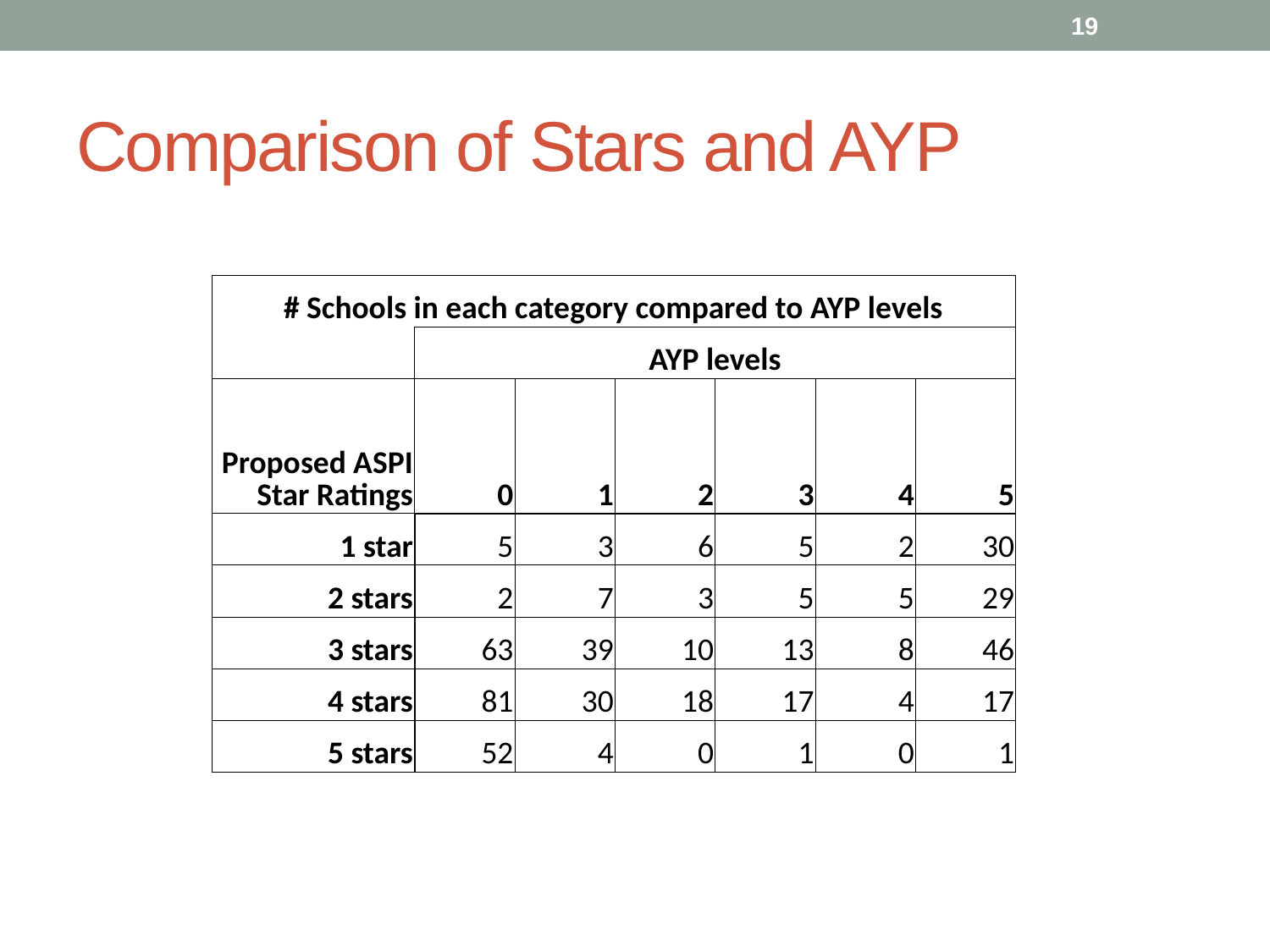

19
# Comparison of Stars and AYP
| # Schools in each category compared to AYP levels |  |  |  |  |  |  |
| --- | --- | --- | --- | --- | --- | --- |
|  | AYP levels |  |  |  |  |  |
| Proposed ASPI Star Ratings | 0 | 1 | 2 | 3 | 4 | 5 |
| 1 star | 5 | 3 | 6 | 5 | 2 | 30 |
| 2 stars | 2 | 7 | 3 | 5 | 5 | 29 |
| 3 stars | 63 | 39 | 10 | 13 | 8 | 46 |
| 4 stars | 81 | 30 | 18 | 17 | 4 | 17 |
| 5 stars | 52 | 4 | 0 | 1 | 0 | 1 |